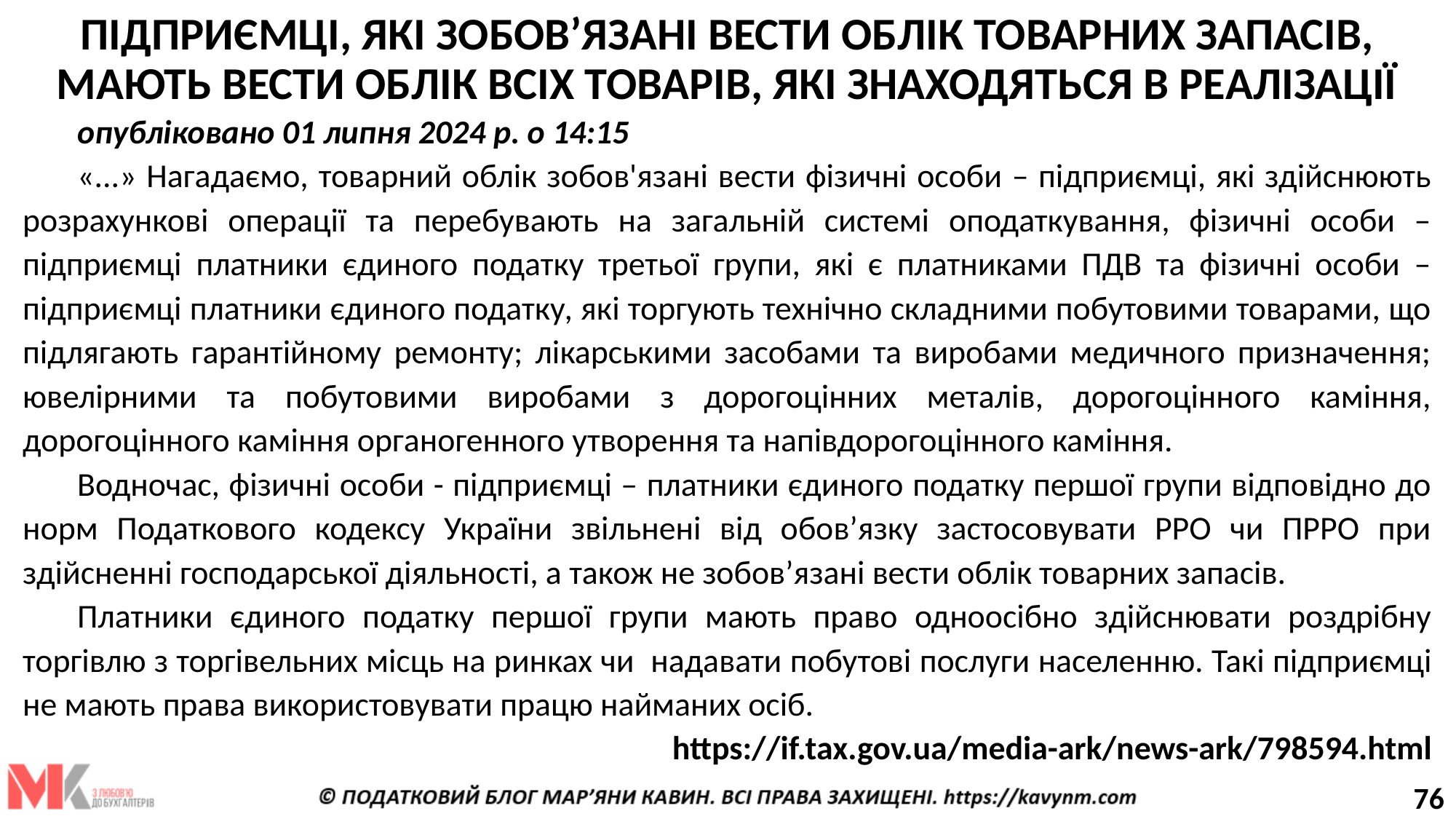

# ПІДПРИЄМЦІ, ЯКІ ЗОБОВ’ЯЗАНІ ВЕСТИ ОБЛІК ТОВАРНИХ ЗАПАСІВ, МАЮТЬ ВЕСТИ ОБЛІК ВСІХ ТОВАРІВ, ЯКІ ЗНАХОДЯТЬСЯ В РЕАЛІЗАЦІЇ
опубліковано 01 липня 2024 р. о 14:15
«...» Нагадаємо, товарний облік зобов'язані вести фізичні особи – підприємці, які здійснюють розрахункові операції та перебувають на загальній системі оподаткування, фізичні особи – підприємці платники єдиного податку третьої групи, які є платниками ПДВ та фізичні особи – підприємці платники єдиного податку, які торгують технічно складними побутовими товарами, що підлягають гарантійному ремонту; лікарськими засобами та виробами медичного призначення; ювелірними та побутовими виробами з дорогоцінних металів, дорогоцінного каміння, дорогоцінного каміння органогенного утворення та напівдорогоцінного каміння.
Водночас, фізичні особи - підприємці – платники єдиного податку першої групи відповідно до норм Податкового кодексу України звільнені від обов’язку застосовувати РРО чи ПРРО при здійсненні господарської діяльності, а також не зобов’язані вести облік товарних запасів.
Платники єдиного податку першої групи мають право одноосібно здійснювати роздрібну торгівлю з торгівельних місць на ринках чи  надавати побутові послуги населенню. Такі підприємці не мають права використовувати працю найманих осіб.
https://if.tax.gov.ua/media-ark/news-ark/798594.html
76